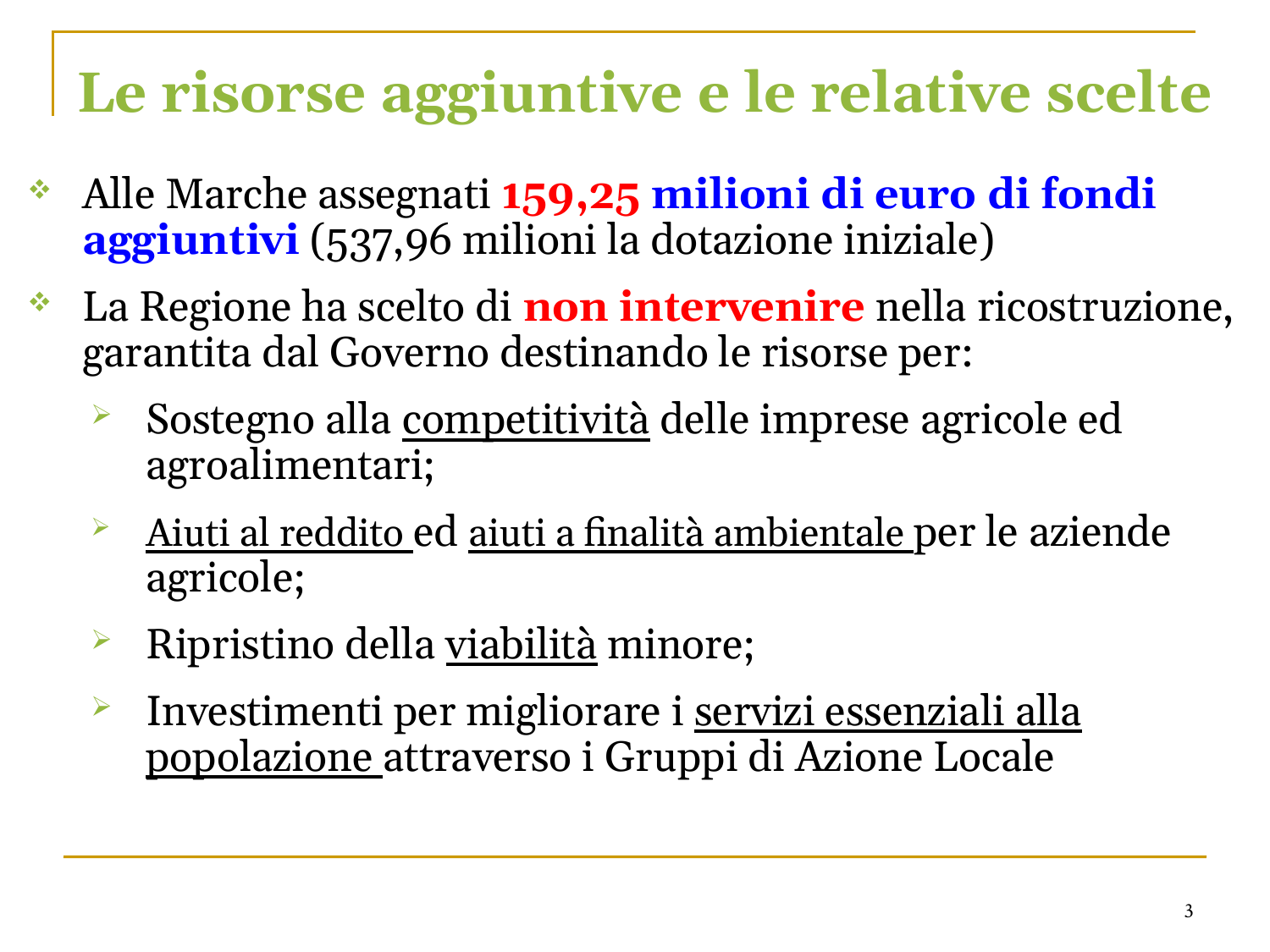

# Le risorse aggiuntive e le relative scelte
Alle Marche assegnati 159,25 milioni di euro di fondi aggiuntivi (537,96 milioni la dotazione iniziale)
La Regione ha scelto di non intervenire nella ricostruzione, garantita dal Governo destinando le risorse per:
Sostegno alla competitività delle imprese agricole ed agroalimentari;
Aiuti al reddito ed aiuti a finalità ambientale per le aziende agricole;
Ripristino della viabilità minore;
Investimenti per migliorare i servizi essenziali alla popolazione attraverso i Gruppi di Azione Locale
3